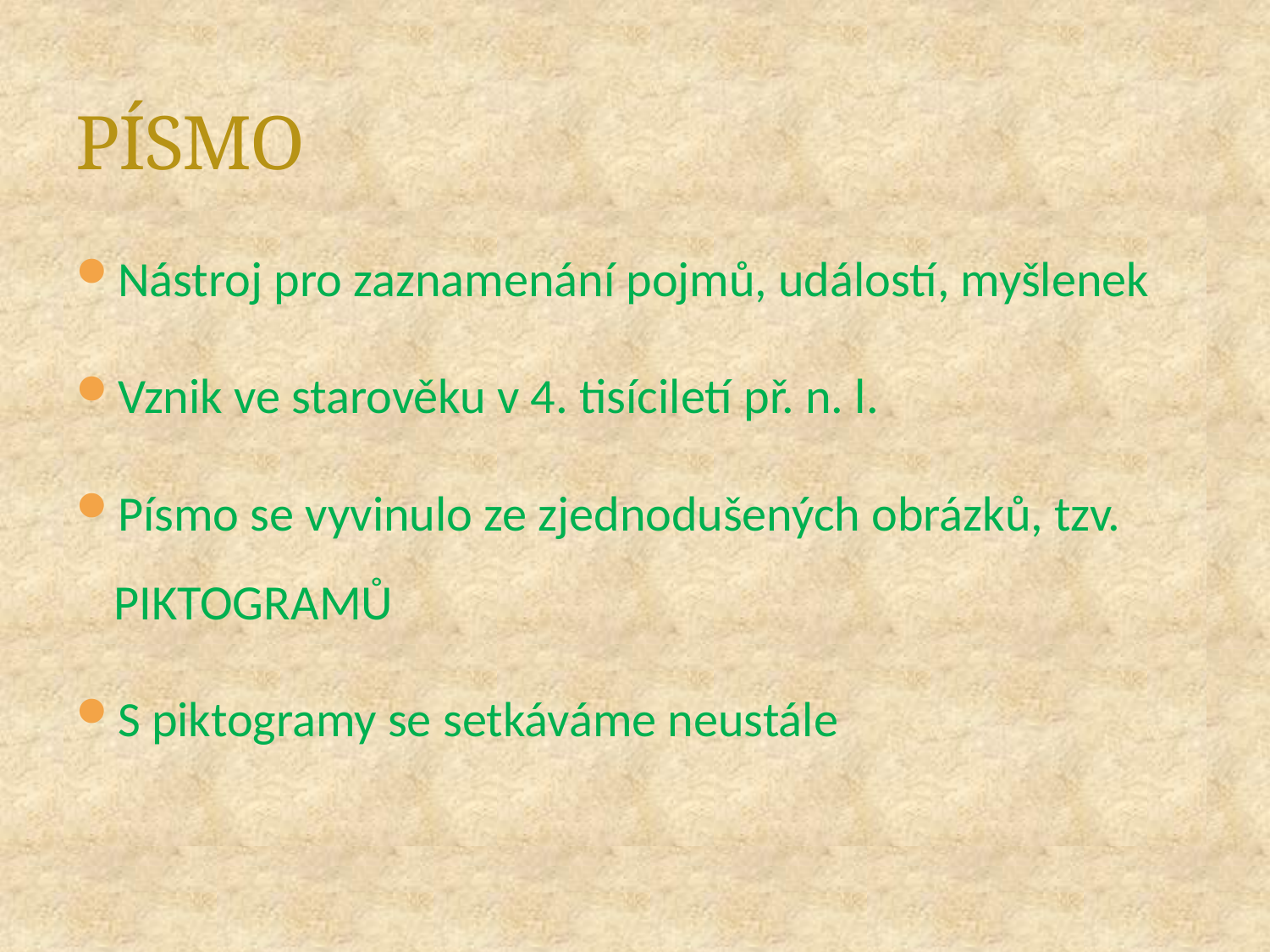

# PÍSMO
Nástroj pro zaznamenání pojmů, událostí, myšlenek
Vznik ve starověku v 4. tisíciletí př. n. l.
Písmo se vyvinulo ze zjednodušených obrázků, tzv. PIKTOGRAMŮ
S piktogramy se setkáváme neustále